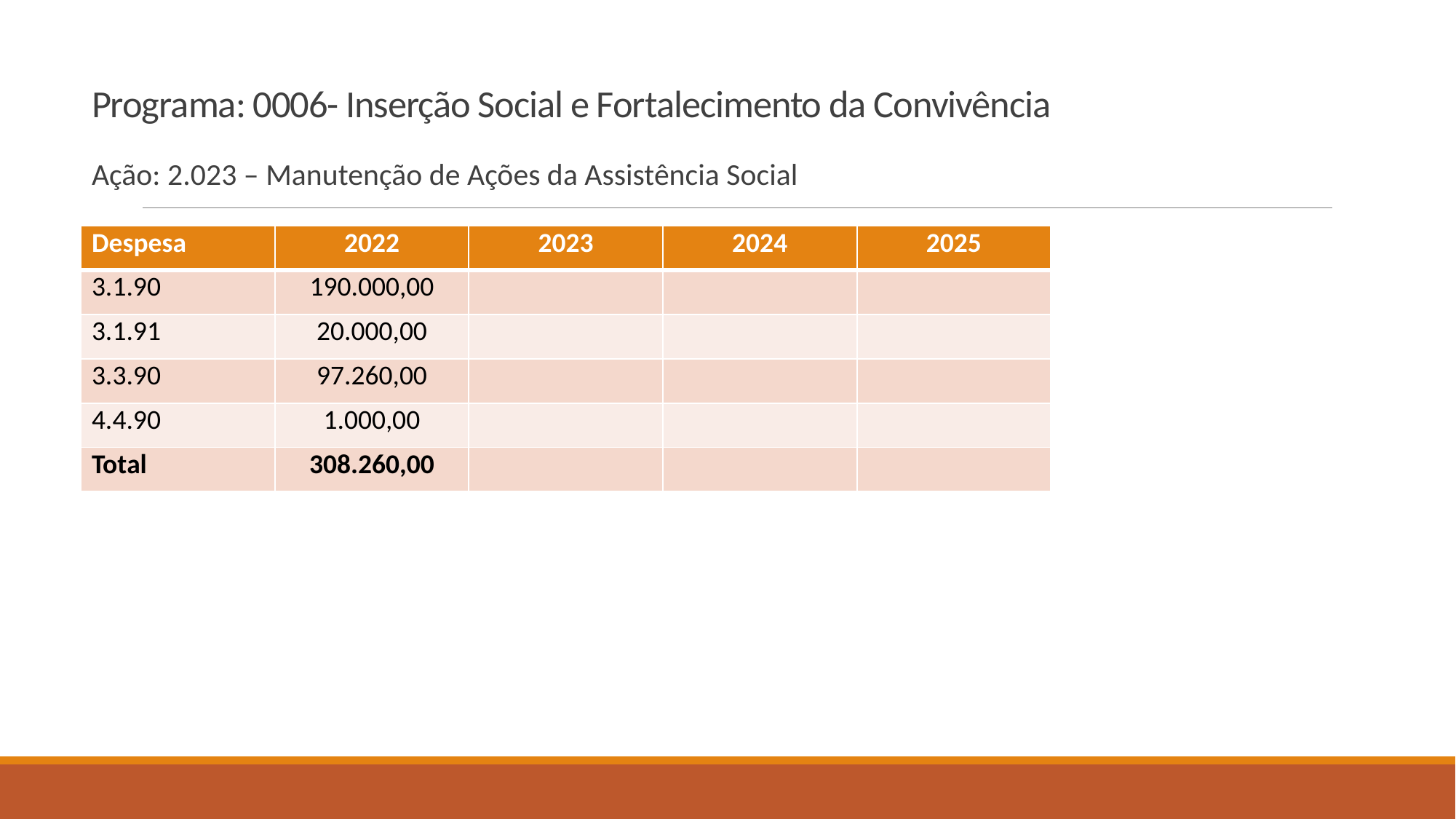

# Programa: 0006- Inserção Social e Fortalecimento da Convivência
Ação: 2.023 – Manutenção de Ações da Assistência Social
| Despesa | 2022 | 2023 | 2024 | 2025 |
| --- | --- | --- | --- | --- |
| 3.1.90 | 190.000,00 |  |  |  |
| 3.1.91 | 20.000,00 |  |  |  |
| 3.3.90 | 97.260,00 |  |  |  |
| 4.4.90 | 1.000,00 |  |  |  |
| Total | 308.260,00 |  |  |  |